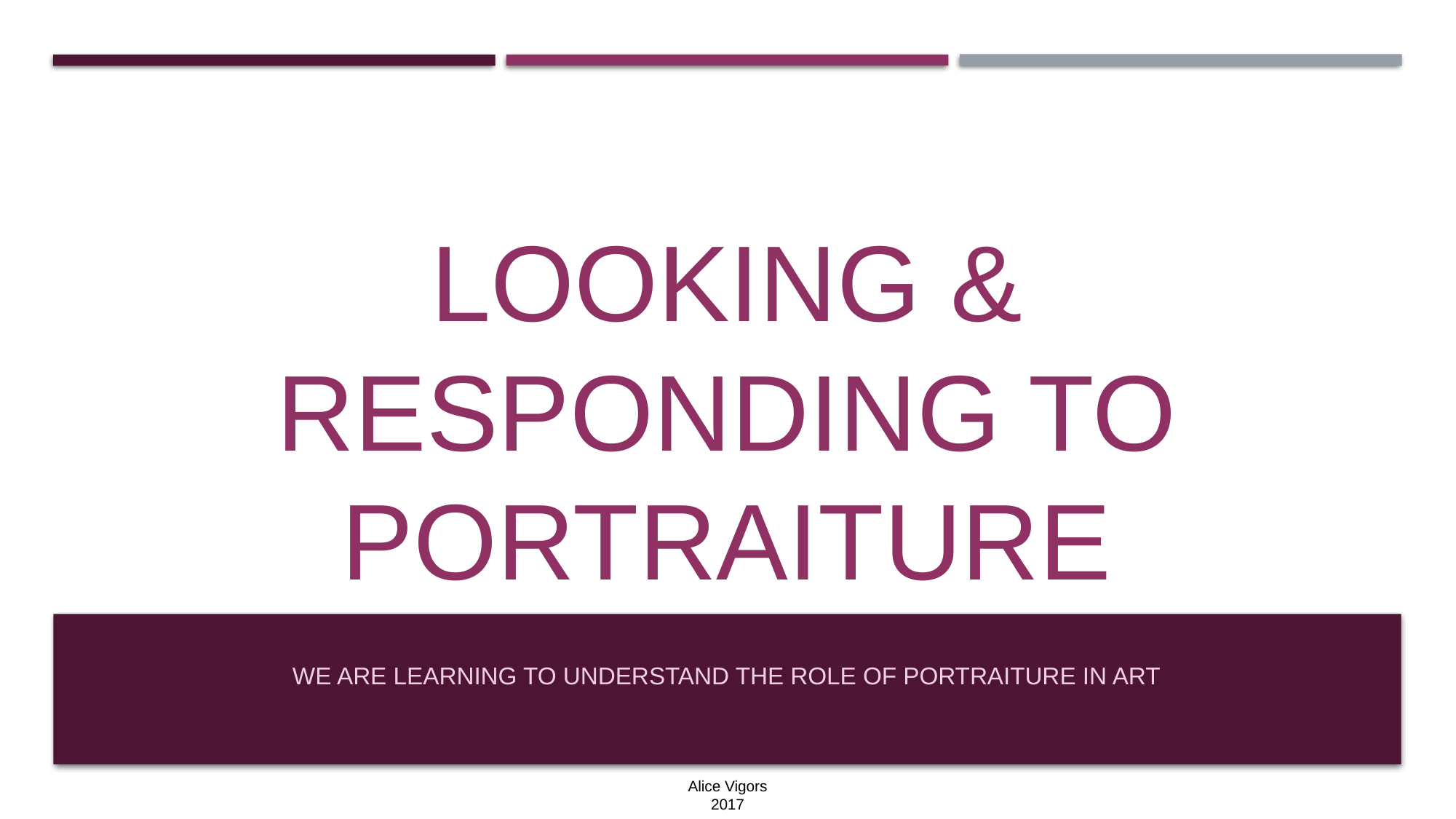

# Looking & Responding to Portraiture
We are learning to understand the role of portraiture in art
Alice Vigors 2017